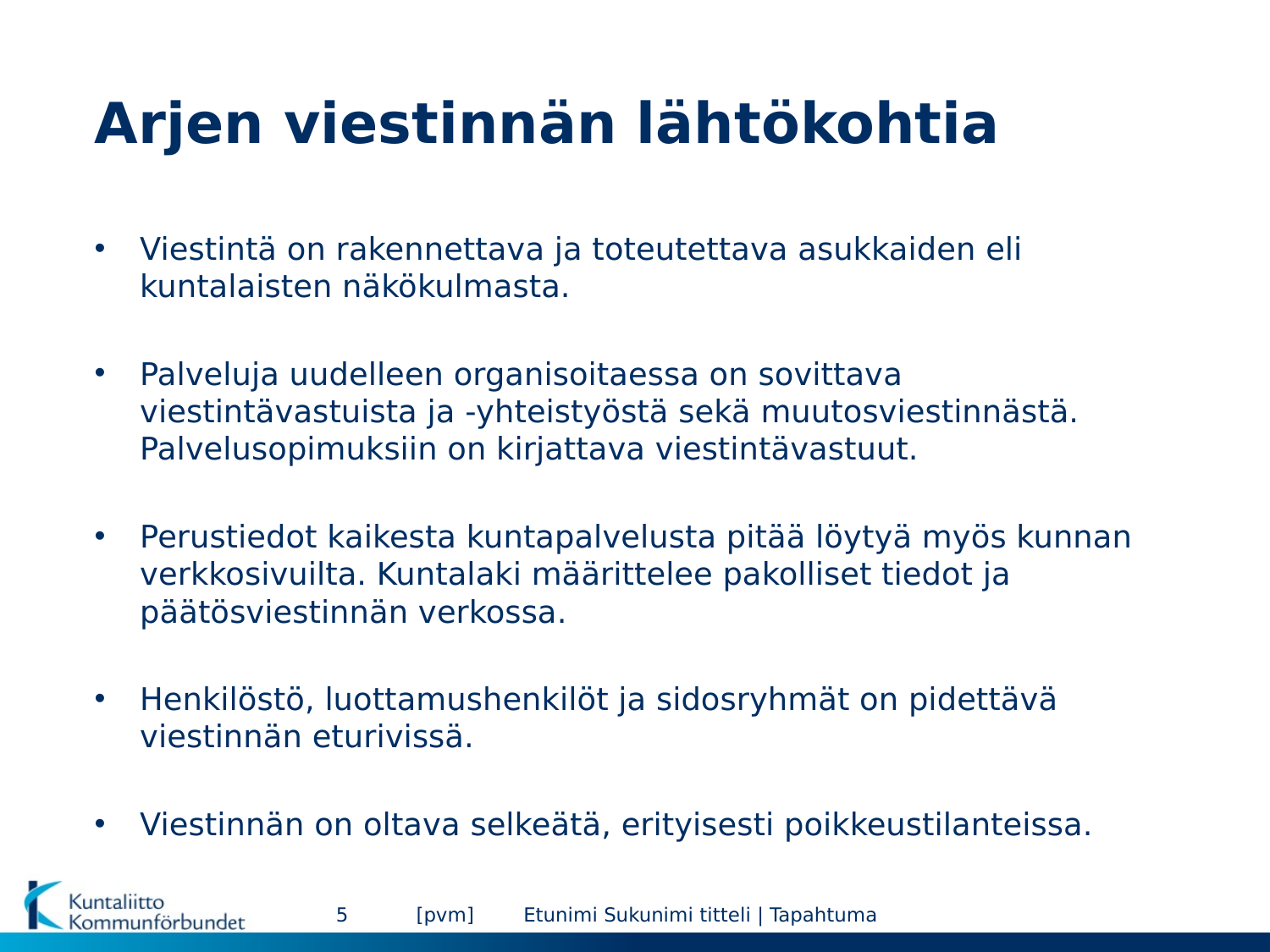

# Arjen viestinnän lähtökohtia
Viestintä on rakennettava ja toteutettava asukkaiden eli kuntalaisten näkökulmasta.

Palveluja uudelleen organisoitaessa on sovittava viestintävastuista ja -yhteistyöstä sekä muutosviestinnästä. Palvelusopimuksiin on kirjattava viestintävastuut.

Perustiedot kaikesta kuntapalvelusta pitää löytyä myös kunnan verkkosivuilta. Kuntalaki määrittelee pakolliset tiedot ja päätösviestinnän verkossa.

Henkilöstö, luottamushenkilöt ja sidosryhmät on pidettävä viestinnän eturivissä.

Viestinnän on oltava selkeätä, erityisesti poikkeustilanteissa.

5
[pvm]
Etunimi Sukunimi titteli | Tapahtuma